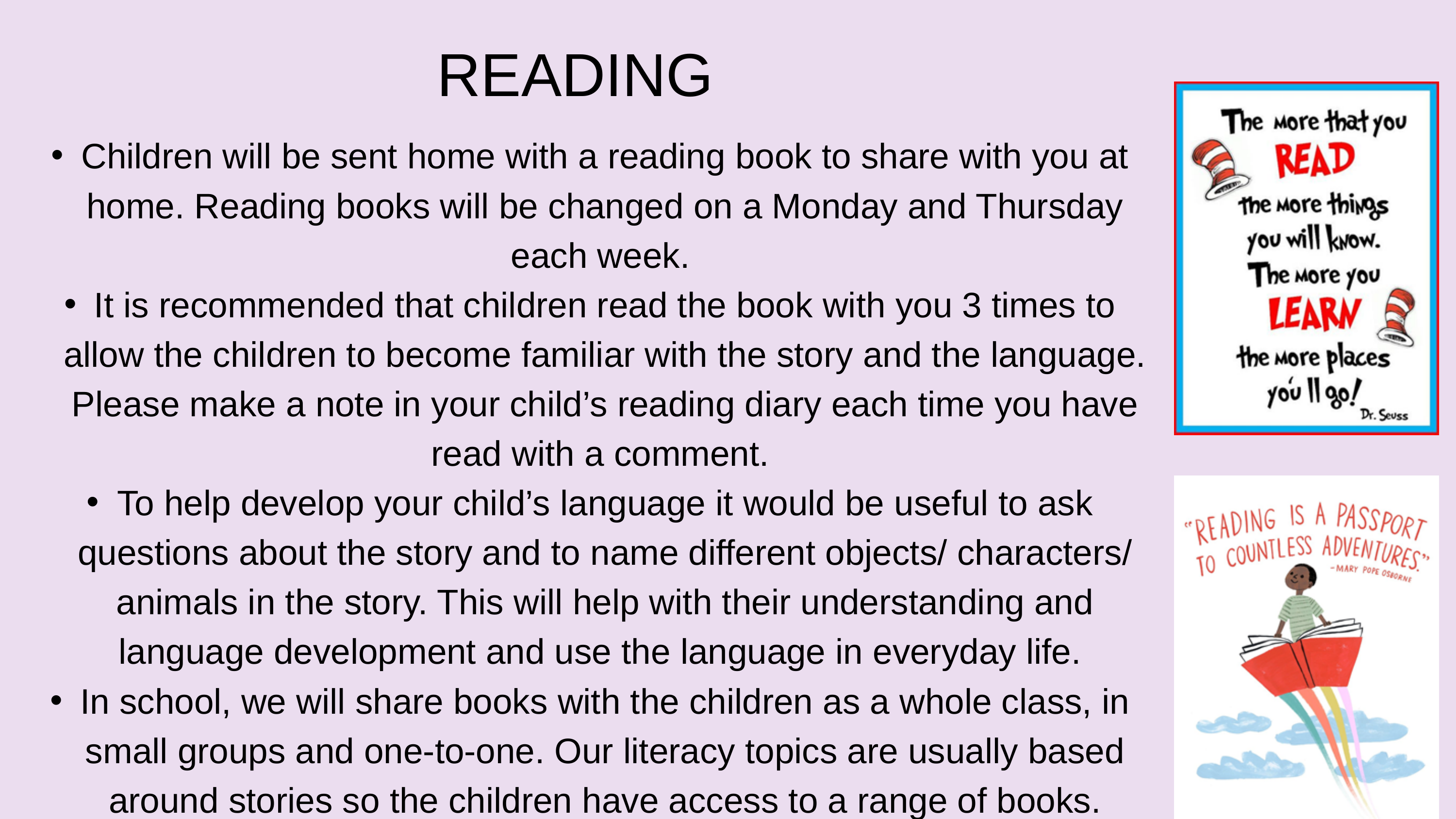

READING

Children will be sent home with a reading book to share with you at home. Reading books will be changed on a Monday and Thursday each week.
It is recommended that children read the book with you 3 times to allow the children to become familiar with the story and the language. Please make a note in your child’s reading diary each time you have read with a comment.
To help develop your child’s language it would be useful to ask questions about the story and to name different objects/ characters/ animals in the story. This will help with their understanding and language development and use the language in everyday life.
In school, we will share books with the children as a whole class, in small groups and one-to-one. Our literacy topics are usually based around stories so the children have access to a range of books.
Reading is an extremely important part of your child’s development, therefore we make reading as fun as possible, retelling the stories using actions.